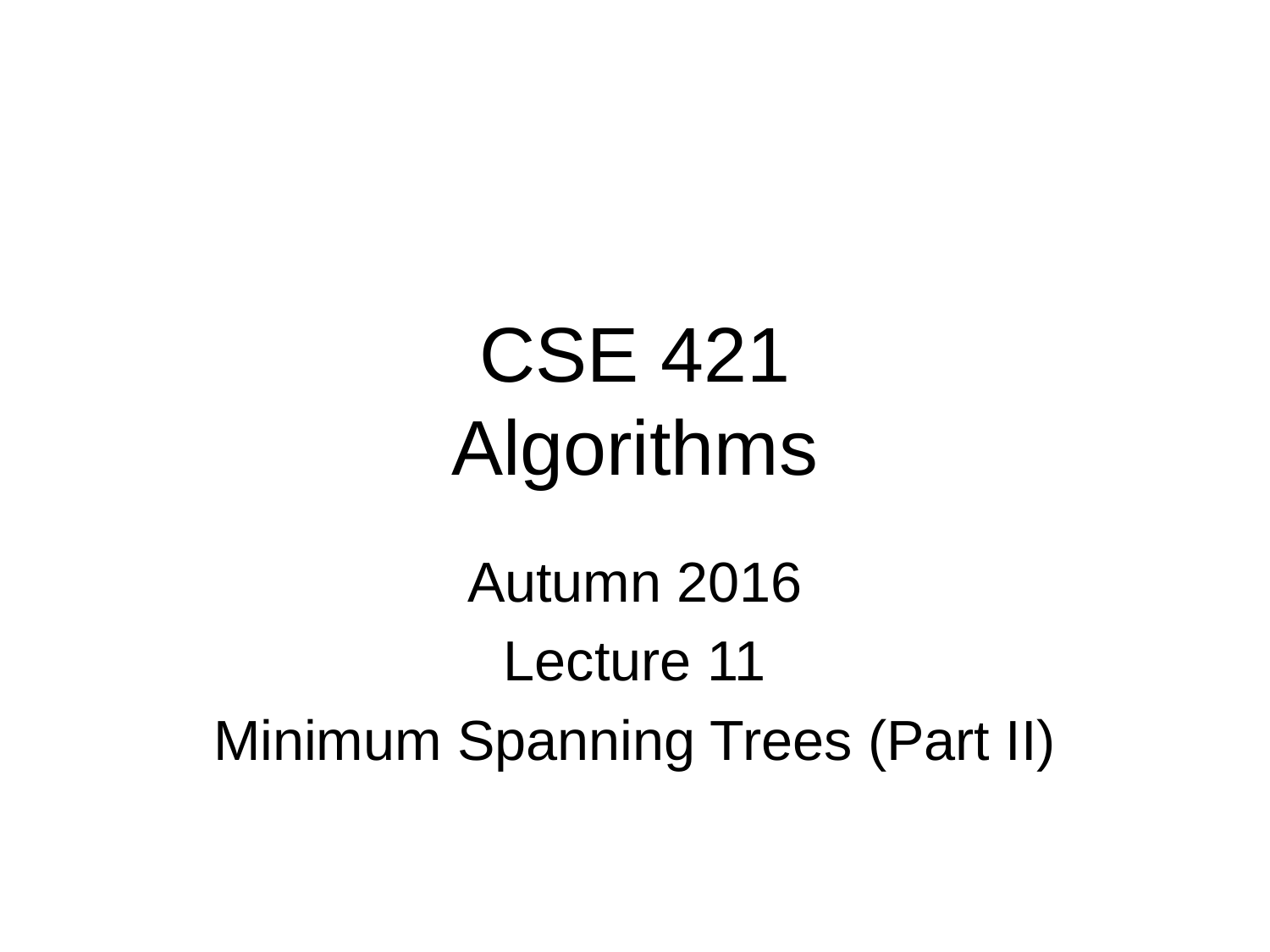

# CSE 421 Algorithms
Autumn 2016
Lecture 11
Minimum Spanning Trees (Part II)